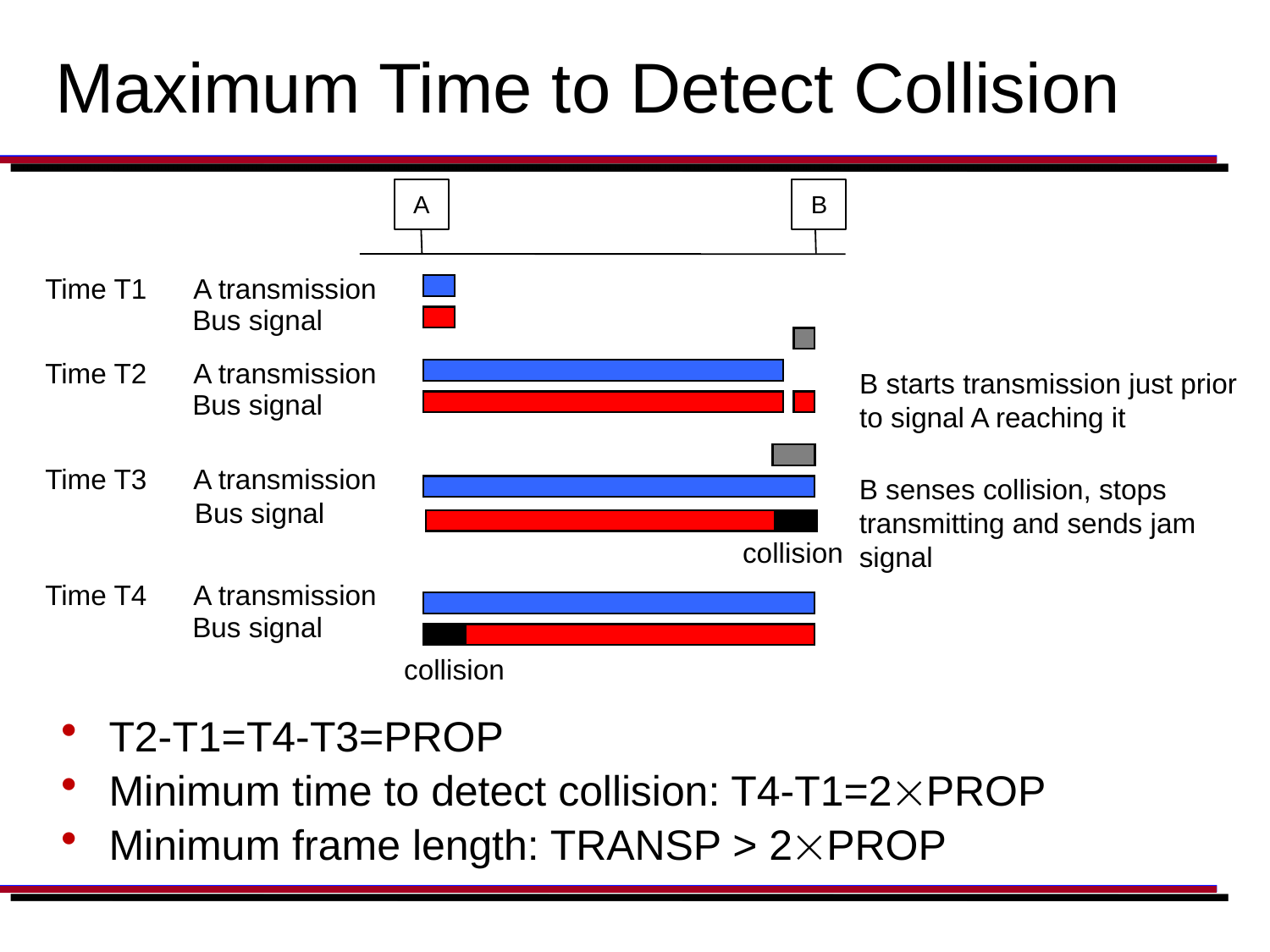

# Maximum Time to Detect Collision

A
B

A transmission

Bus signal

A transmission

Bus signal

A transmission

Bus signal

collision
A transmission

Bus signal

Time T1
Time T2
B starts transmission just prior
to signal A reaching it
Time T3
B senses collision, stops transmitting and sends jam signal
Time T4
collision
T2-T1=T4-T3=PROP
Minimum time to detect collision: T4-T1=2×PROP
Minimum frame length: TRANSP > 2×PROP